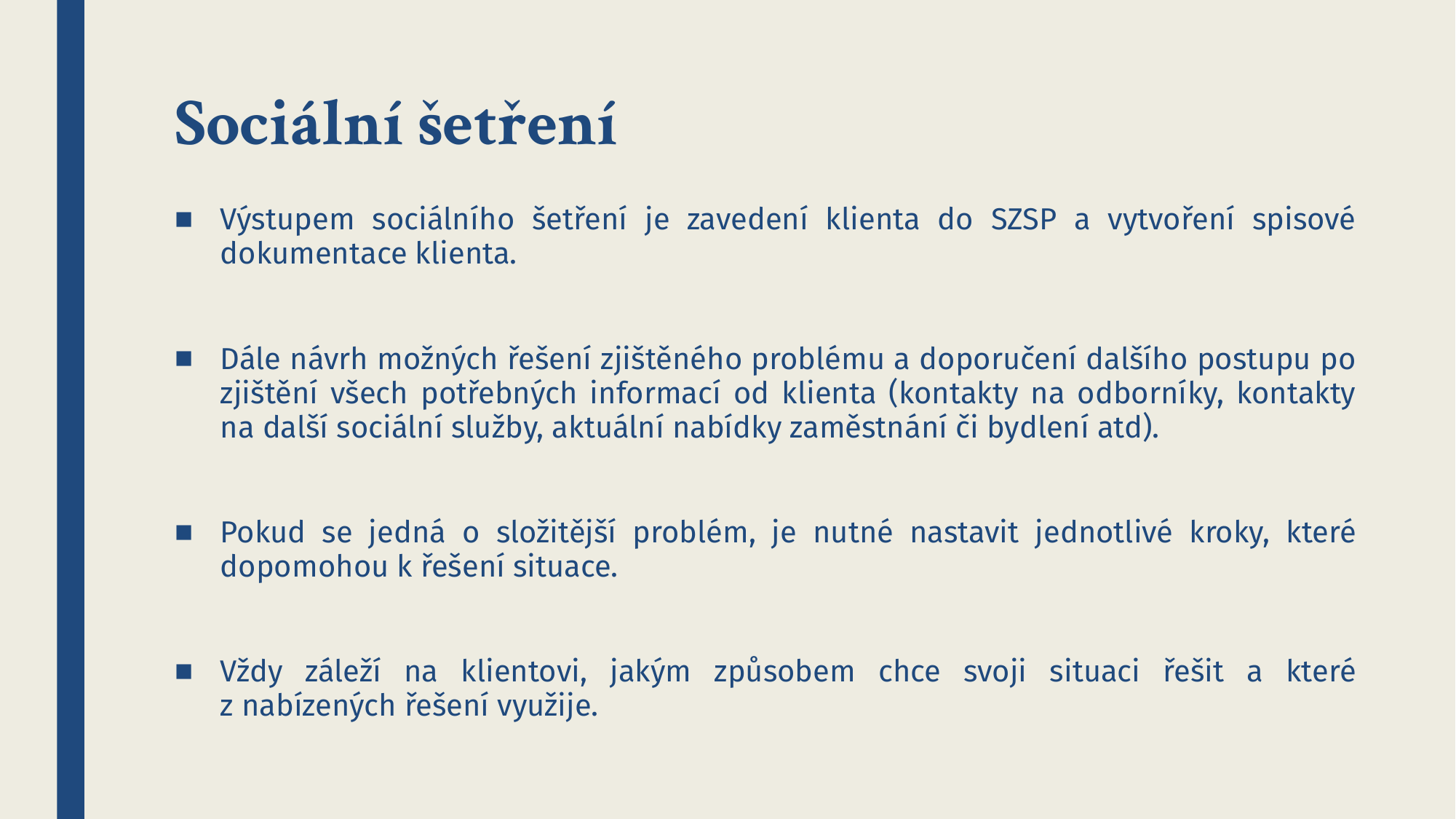

# Sociální šetření
Výstupem sociálního šetření je zavedení klienta do SZSP a vytvoření spisové dokumentace klienta.

Dále návrh možných řešení zjištěného problému a doporučení dalšího postupu po zjištění všech potřebných informací od klienta (kontakty na odborníky, kontakty na další sociální služby, aktuální nabídky zaměstnání či bydlení atd).

Pokud se jedná o složitější problém, je nutné nastavit jednotlivé kroky, které dopomohou k řešení situace.

Vždy záleží na klientovi, jakým způsobem chce svoji situaci řešit a které z nabízených řešení využije.